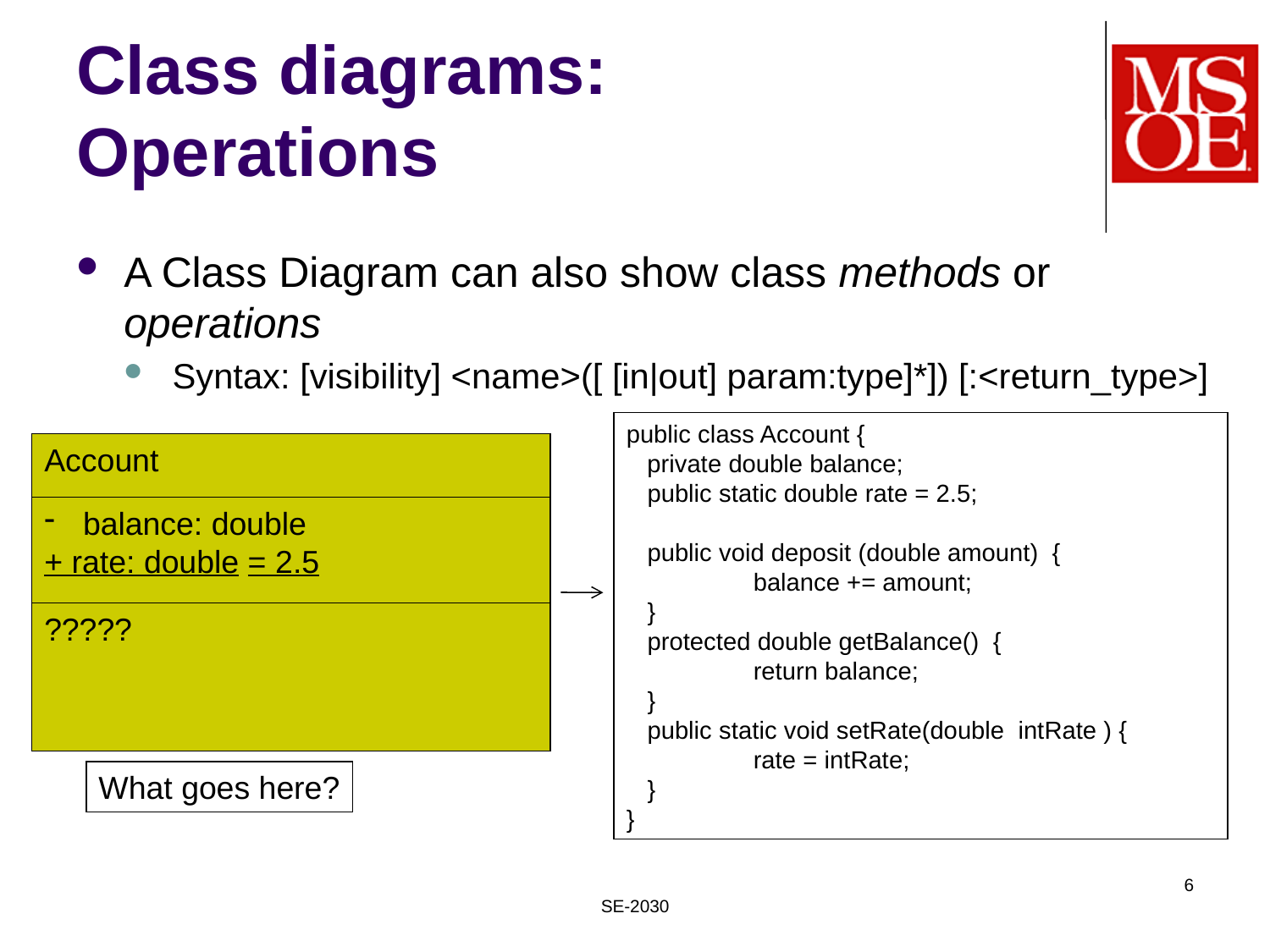

# Class diagrams: Operations
A Class Diagram can also show class methods or operations
Syntax: [visibility] <name>([ [in|out] param:type]*]) [:<return_type>]
public class Account {
   private double balance;
   public static double rate = 2.5;

   public void deposit (double amount)  {
	balance += amount;
   }
   protected double getBalance()  {
	return balance;
   }
   public static void setRate(double  intRate ) {
	rate = intRate;
   }
}
Account
 balance: double
+ rate: double = 2.5
?????
What goes here?
6
SE-2030